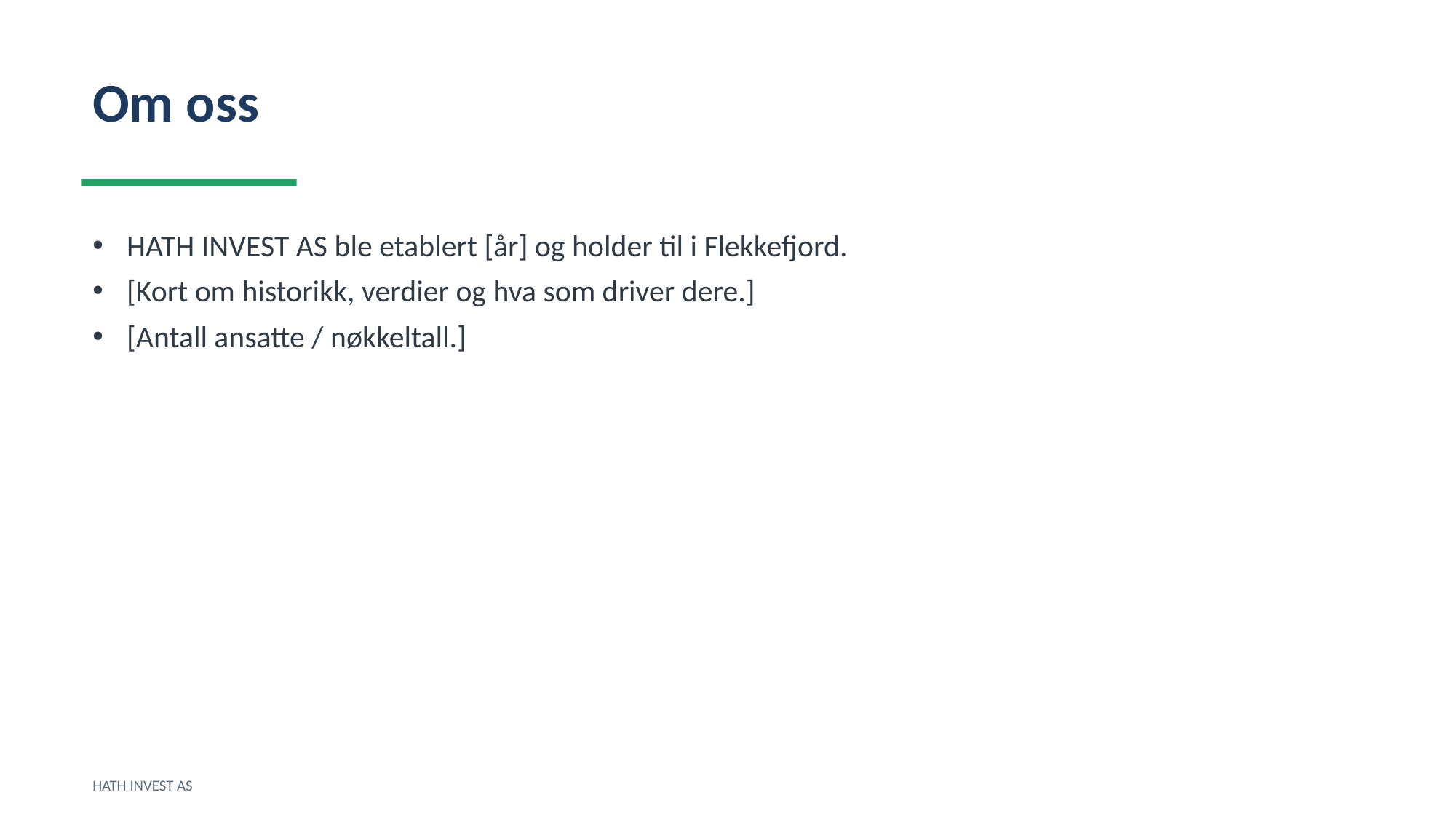

Om oss

HATH INVEST AS ble etablert [år] og holder til i Flekkefjord.
[Kort om historikk, verdier og hva som driver dere.]
[Antall ansatte / nøkkeltall.]
HATH INVEST AS